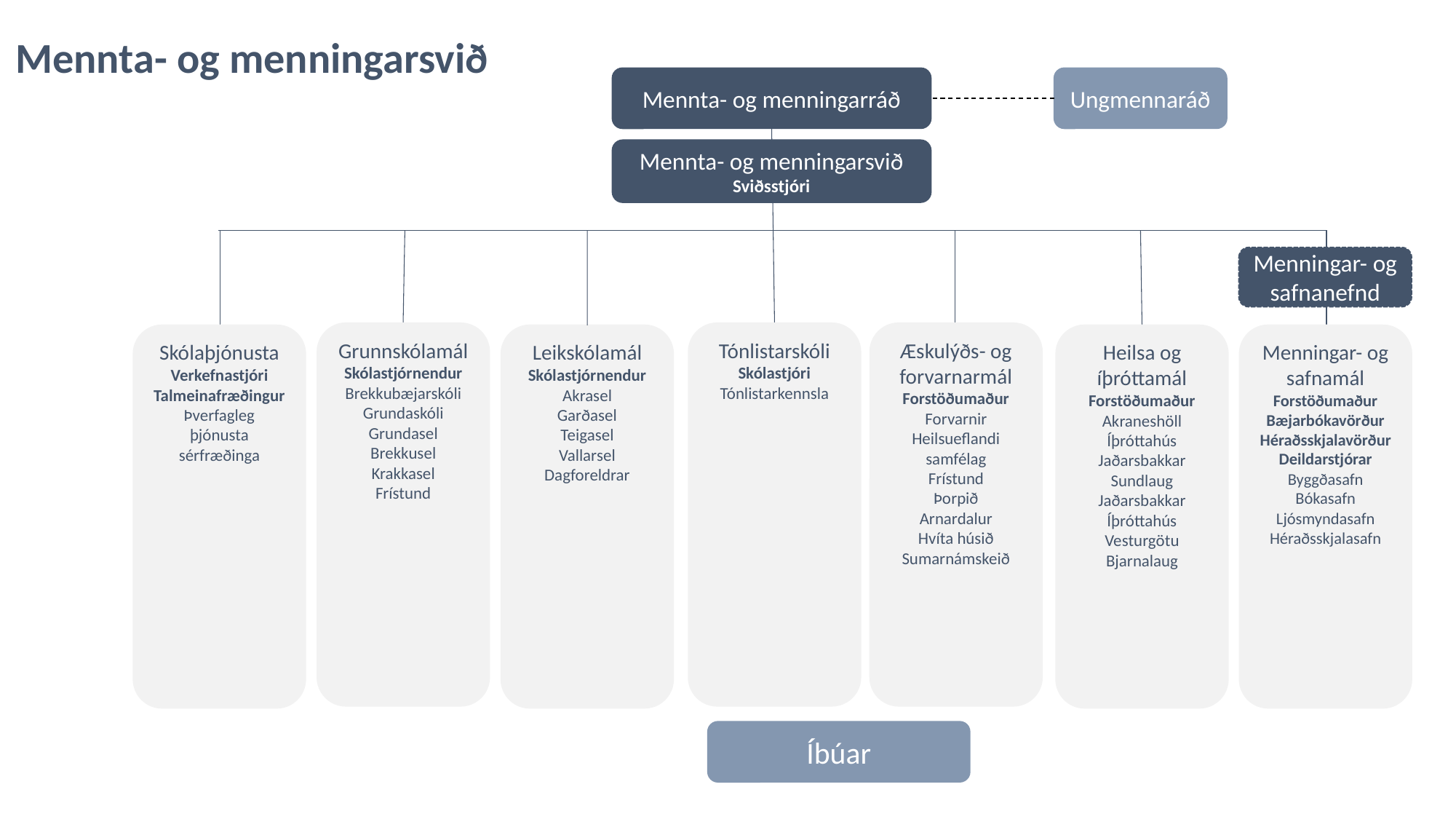

Mennta- og menningarsvið
Mennta- og menningarráð
Ungmennaráð
Mennta- og menningarsvið
Sviðsstjóri
Menningar- og safnanefnd
Grunnskólamál
Skólastjórnendur
Brekkubæjarskóli
Grundaskóli
Grundasel
Brekkusel
Krakkasel
Frístund

Tónlistarskóli
Skólastjóri
Tónlistarkennsla
Æskulýðs- og forvarnarmál
Forstöðumaður
Forvarnir
Heilsueflandi samfélag
Frístund
Þorpið
Arnardalur
Hvíta húsið
Sumarnámskeið

Skólaþjónusta
Verkefnastjóri
Talmeinafræðingur
Þverfagleg þjónusta sérfræðinga

Leikskólamál
Skólastjórnendur
Akrasel
Garðasel
Teigasel
Vallarsel
Dagforeldrar
Heilsa og íþróttamál
Forstöðumaður
Akraneshöll
Íþróttahús Jaðarsbakkar
Sundlaug Jaðarsbakkar
Íþróttahús Vesturgötu
Bjarnalaug

Menningar- og safnamál
Forstöðumaður
Bæjarbókavörður
Héraðsskjalavörður
Deildarstjórar
Byggðasafn
Bókasafn
Ljósmyndasafn
Héraðsskjalasafn
Íbúar